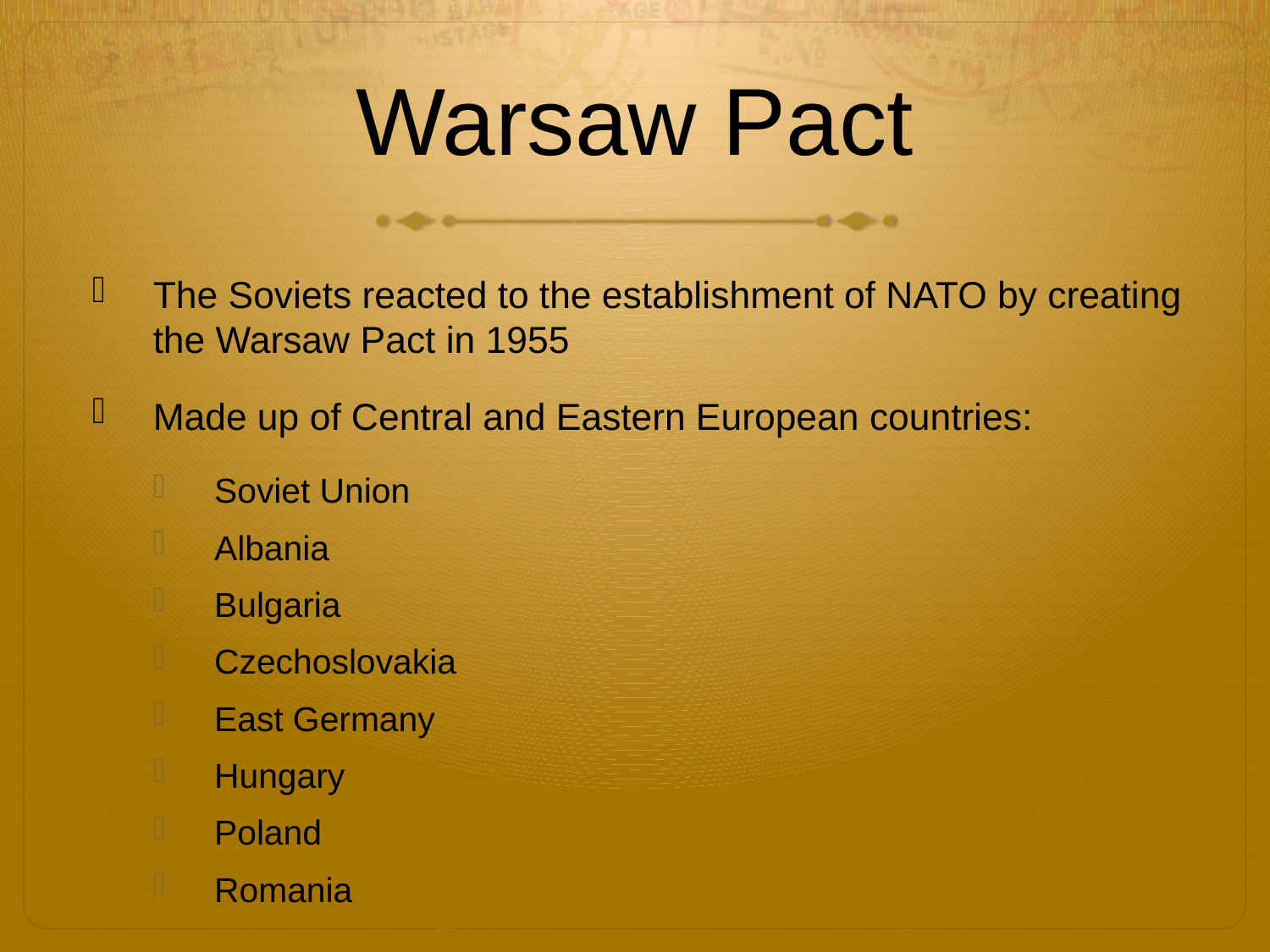

# Warsaw Pact
The Soviets reacted to the establishment of NATO by creating the Warsaw Pact in 1955
Made up of Central and Eastern European countries:
Soviet Union
Albania
Bulgaria
Czechoslovakia
East Germany
Hungary
Poland
Romania